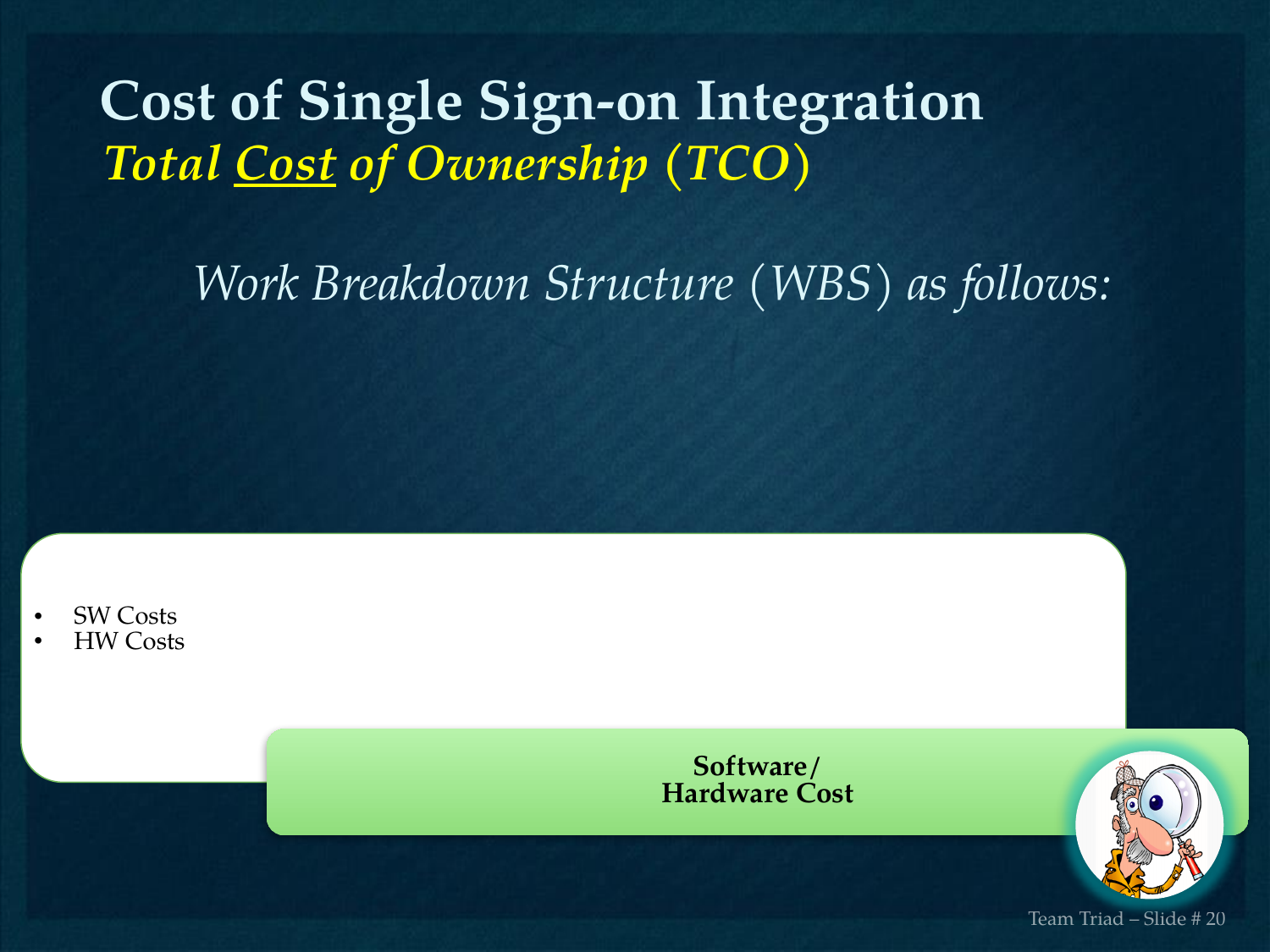

# Cost of Single Sign-on Integration
Total Cost of Ownership (TCO)
Work Breakdown Structure (WBS) as follows:
Software/
Hardware Cost
SW Costs
HW Costs

Team Triad – Slide # 20